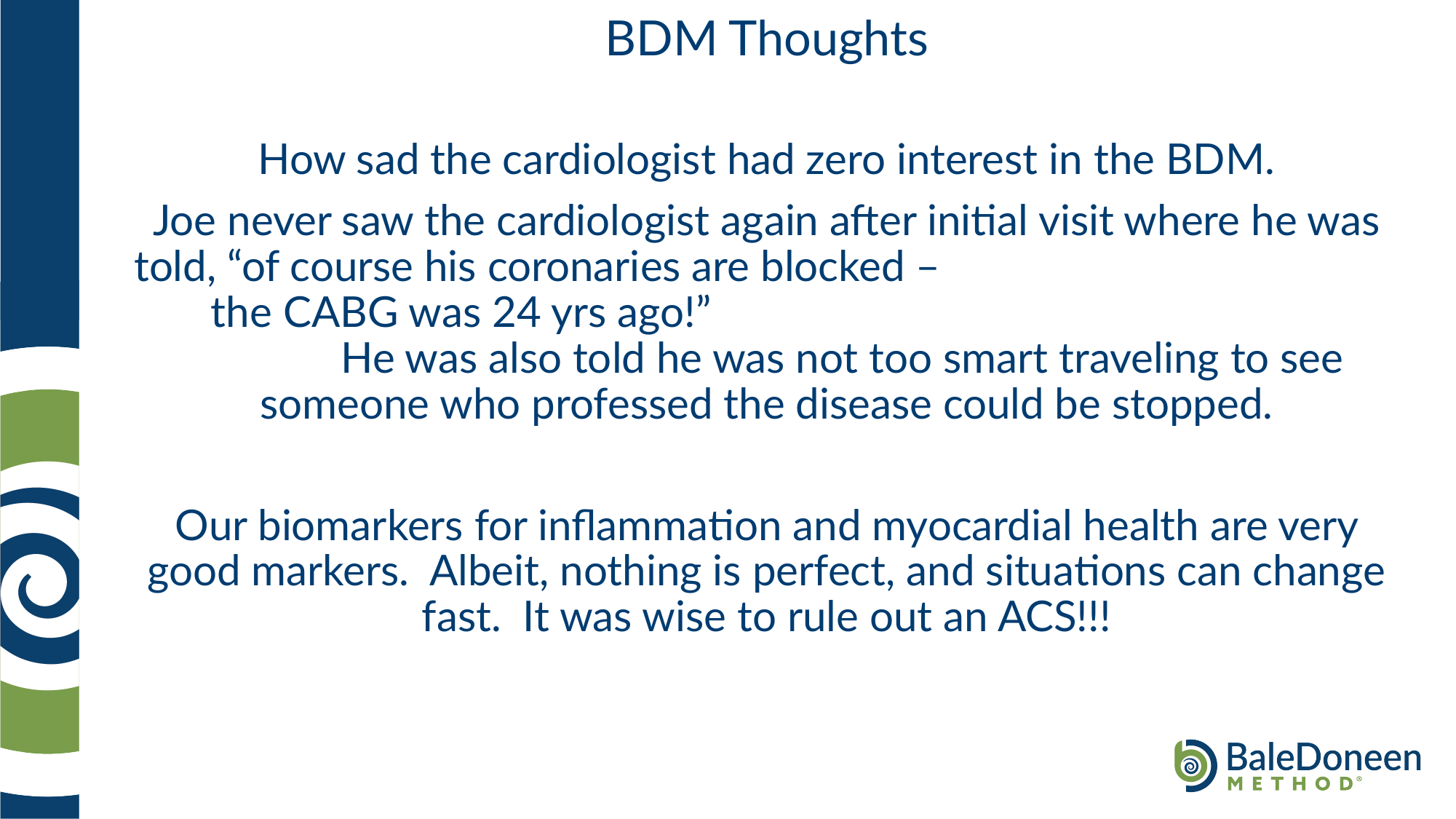

# BDM Thoughts
How sad the cardiologist had zero interest in the BDM.
Joe never saw the cardiologist again after initial visit where he was told, “of course his coronaries are blocked –                                                  the CABG was 24 yrs ago!”                                                                              He was also told he was not too smart traveling to see someone who professed the disease could be stopped.

Our biomarkers for inflammation and myocardial health are very good markers.  Albeit, nothing is perfect, and situations can change fast.  It was wise to rule out an ACS!!!